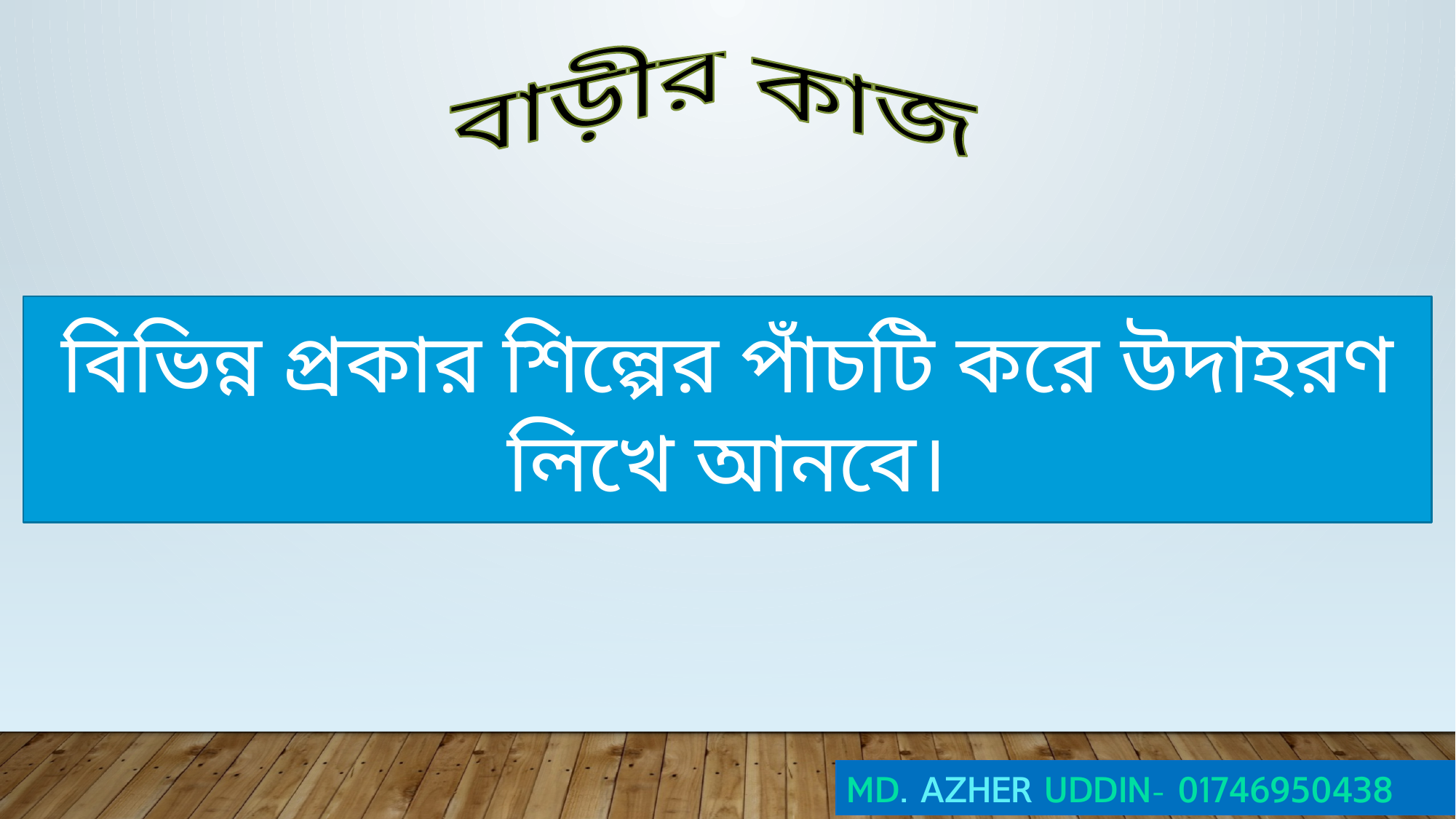

বাড়ীর কাজ
বিভিন্ন প্রকার শিল্পের পাঁচটি করে উদাহরণ লিখে আনবে।